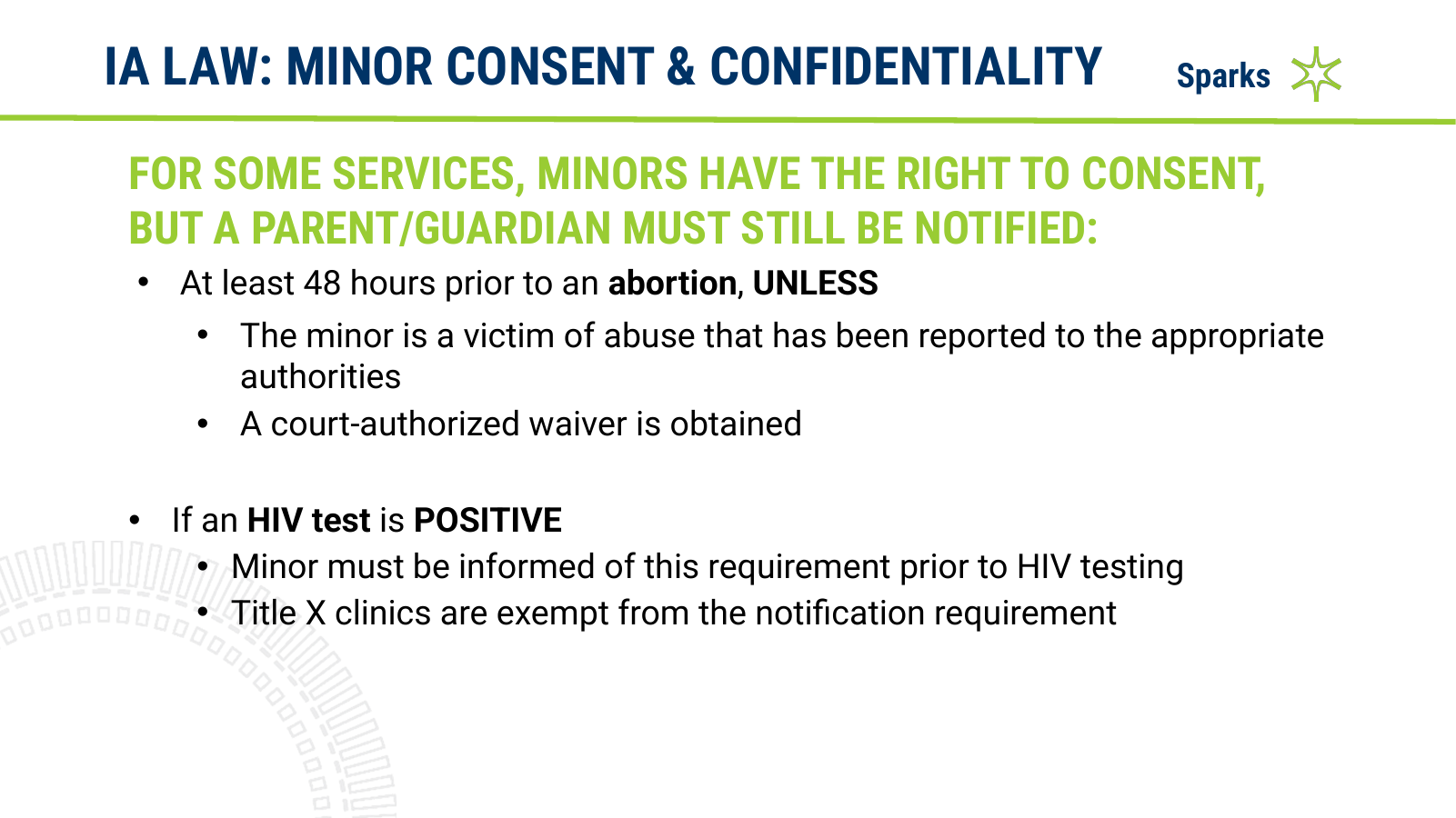

# IA LAW: Minor Consent & Confidentiality
FOR SOME SERVICES, MINORS HAVE THE RIGHT TO CONSENT, BUT A PARENT/GUARDIAN MUST STILL BE NOTIFIED:
At least 48 hours prior to an abortion, UNLESS
The minor is a victim of abuse that has been reported to the appropriate authorities
A court-authorized waiver is obtained

If an HIV test is POSITIVE
Minor must be informed of this requirement prior to HIV testing
Title X clinics are exempt from the notification requirement